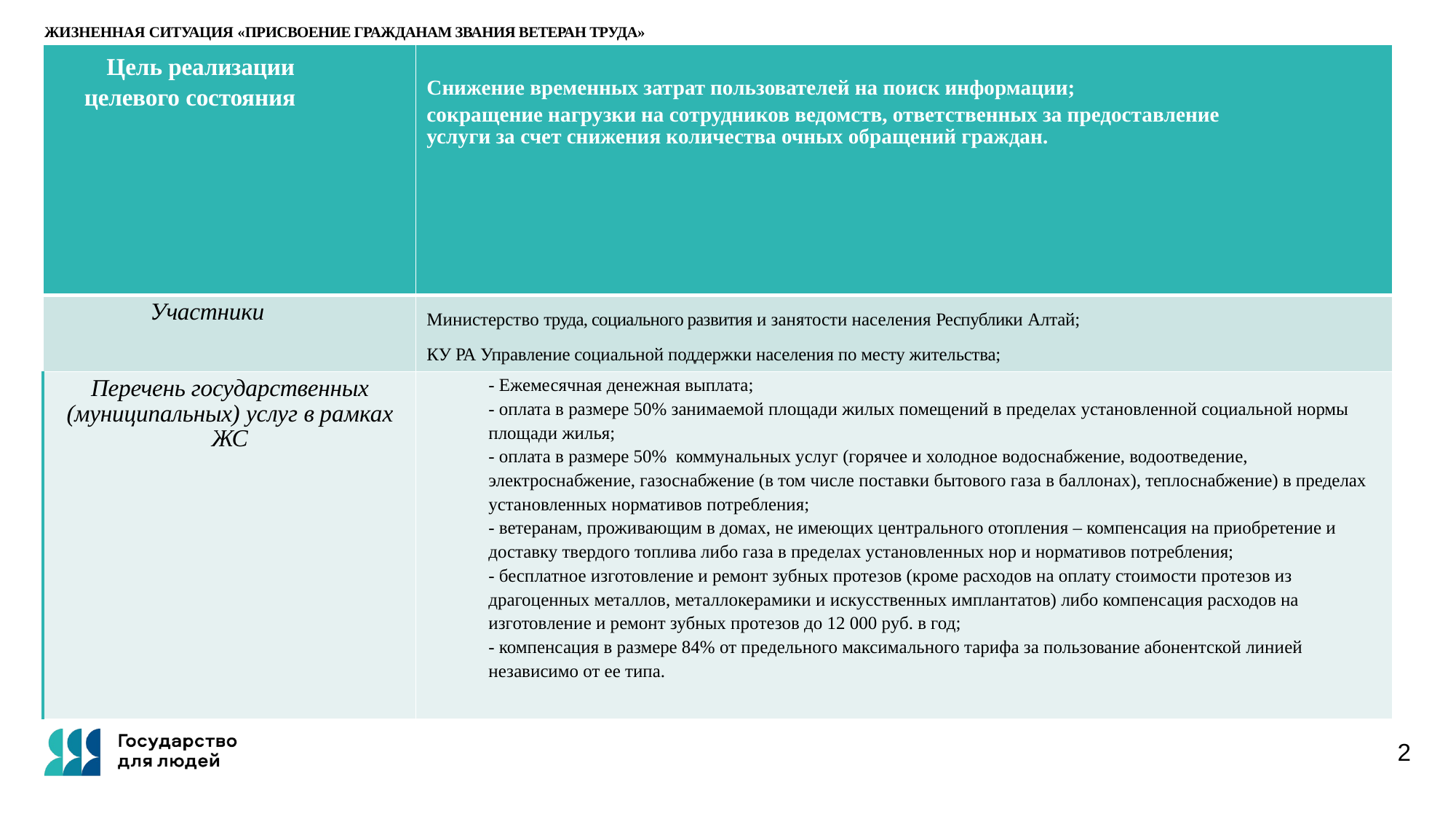

ЖИЗНЕННАЯ СИТУАЦИЯ «ПРИСВОЕНИЕ ГРАЖДАНАМ ЗВАНИЯ ВЕТЕРАН ТРУДА»
| Цель реализации целевого состояния | Снижение временных затрат пользователей на поиск информации; сокращение нагрузки на сотрудников ведомств, ответственных за предоставление услуги за счет снижения количества очных обращений граждан. |
| --- | --- |
| Участники | Министерство труда, социального развития и занятости населения Республики Алтай; КУ РА Управление социальной поддержки населения по месту жительства; |
| Перечень государственных (муниципальных) услуг в рамках ЖС | - Ежемесячная денежная выплата; - оплата в размере 50% занимаемой площади жилых помещений в пределах установленной социальной нормы площади жилья; - оплата в размере 50% коммунальных услуг (горячее и холодное водоснабжение, водоотведение, электроснабжение, газоснабжение (в том числе поставки бытового газа в баллонах), теплоснабжение) в пределах установленных нормативов потребления; - ветеранам, проживающим в домах, не имеющих центрального отопления – компенсация на приобретение и доставку твердого топлива либо газа в пределах установленных нор и нормативов потребления; - бесплатное изготовление и ремонт зубных протезов (кроме расходов на оплату стоимости протезов из драгоценных металлов, металлокерамики и искусственных имплантатов) либо компенсация расходов на изготовление и ремонт зубных протезов до 12 000 руб. в год; - компенсация в размере 84% от предельного максимального тарифа за пользование абонентской линией независимо от ее типа. |
2